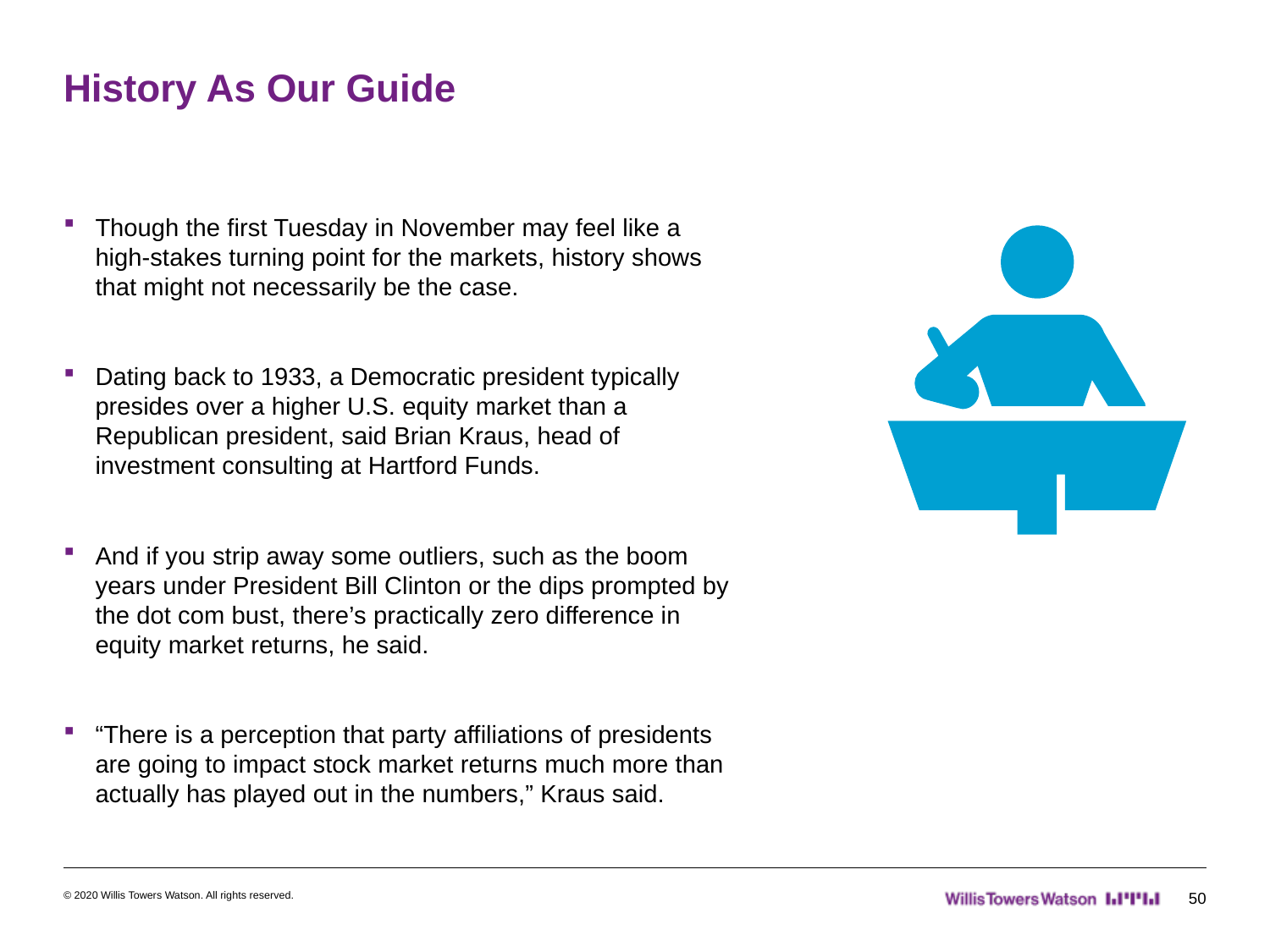

# History As Our Guide

Though the first Tuesday in November may feel like a high-stakes turning point for the markets, history shows that might not necessarily be the case.

Dating back to 1933, a Democratic president typically presides over a higher U.S. equity market than a Republican president, said Brian Kraus, head of investment consulting at Hartford Funds.

And if you strip away some outliers, such as the boom years under President Bill Clinton or the dips prompted by the dot com bust, there’s practically zero difference in equity market returns, he said.

“There is a perception that party affiliations of presidents are going to impact stock market returns much more than actually has played out in the numbers,” Kraus said.

© 2020 Willis Towers Watson. All rights reserved.
50